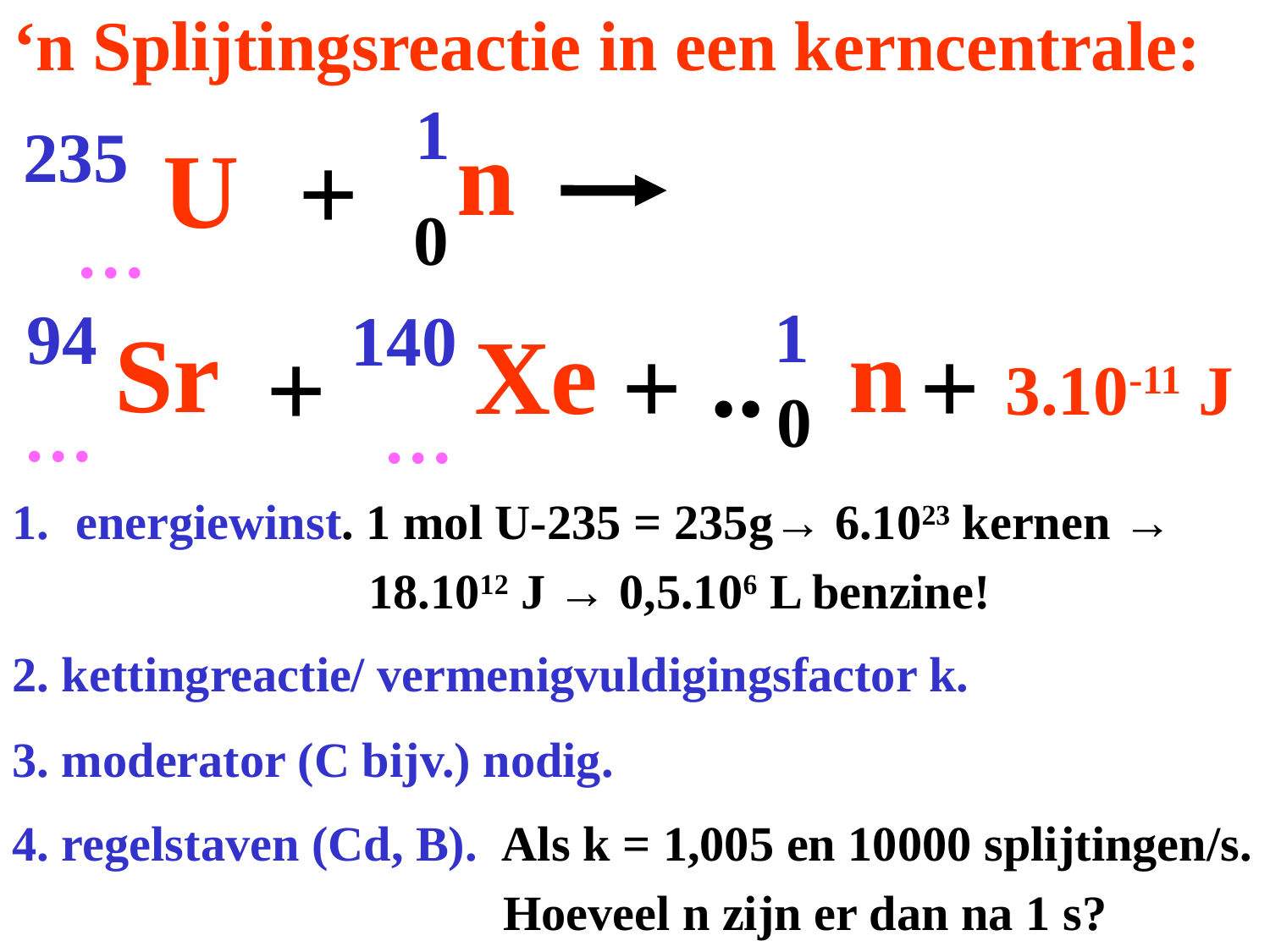

# ‘n Splijtingsreactie in een kerncentrale:
1
n
0
235
U
+

…
1
n
0
94
Sr
140
Xe
..
+
+
+
3.10-11 J
…
…
energiewinst. 1 mol U-235 = 235g→ 6.1023 kernen →
                             18.1012 J → 0,5.106 L benzine!
2. kettingreactie/ vermenigvuldigingsfactor k.
3. moderator (C bijv.) nodig.
4. regelstaven (Cd, B).  Als k = 1,005 en 10000 splijtingen/s.
                                        Hoeveel n zijn er dan na 1 s?